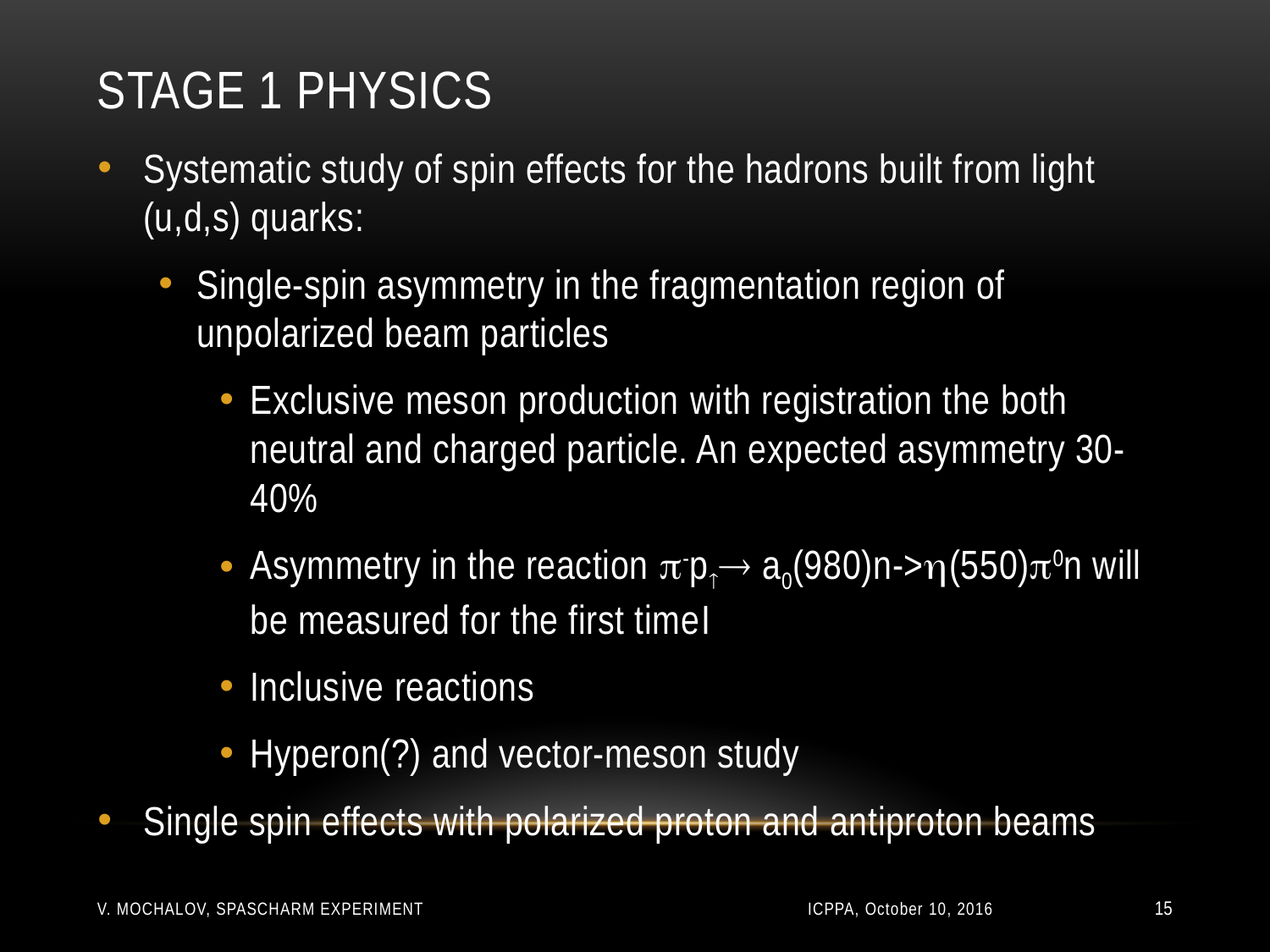

# stage 1 physics
Systematic study of spin effects for the hadrons built from light (u,d,s) quarks:
Single-spin asymmetry in the fragmentation region of unpolarized beam particles
Exclusive meson production with registration the both neutral and charged particle. An expected asymmetry 30-40%
Asymmetry in the reaction π-p↑→ a0(980)n->η(550)π0n will be measured for the first timeI
Inclusive reactions
Hyperon(?) and vector-meson study
Single spin effects with polarized proton and antiproton beams
V. Mochalov, SPASCHARM experiment
ICPPA, October 10, 2016
15